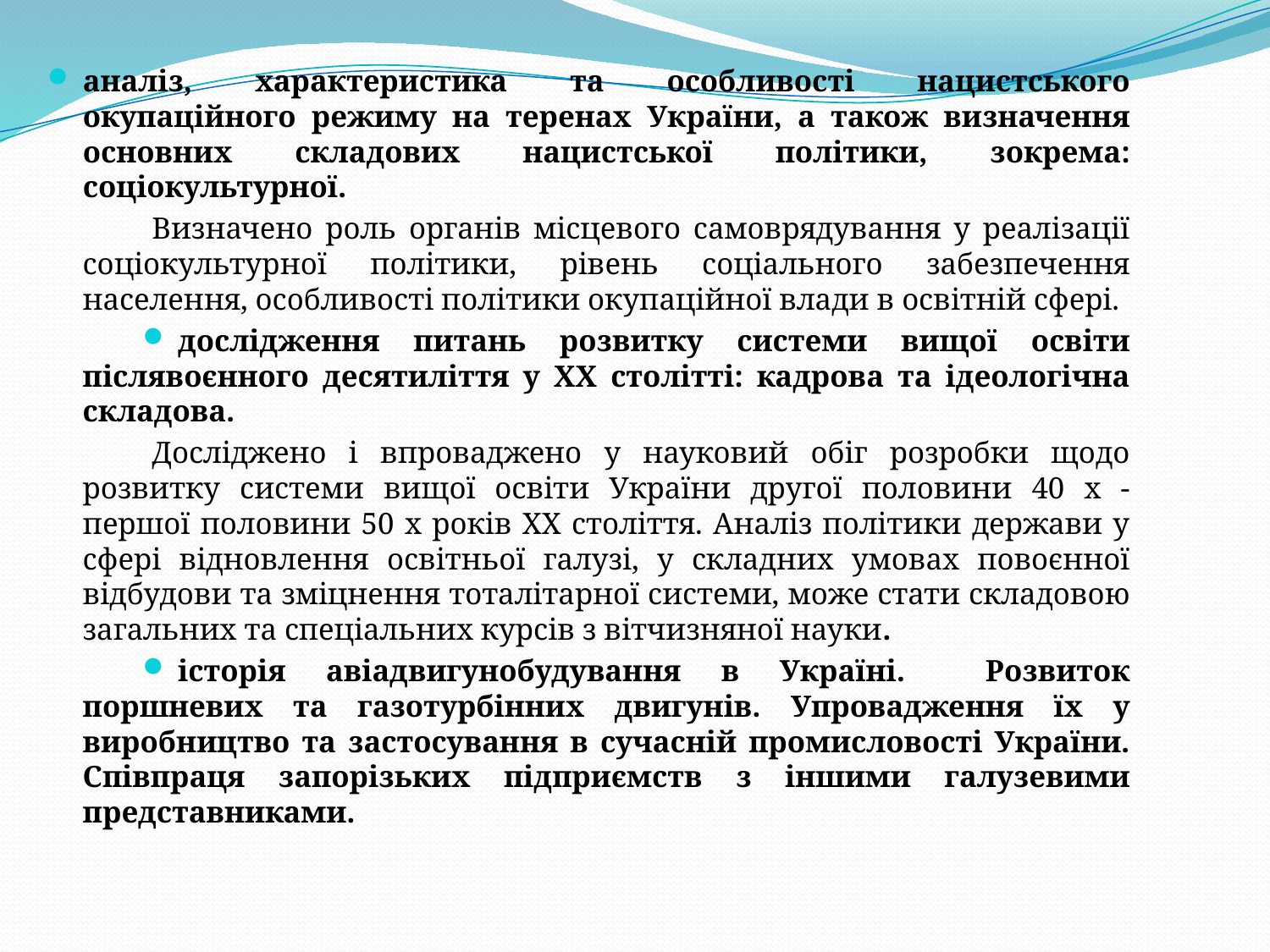

аналіз, характеристика та особливості нацистського окупаційного режиму на теренах України, а також визначення основних складових нацистської політики, зокрема: соціокультурної.
Визначено роль органів місцевого самоврядування у реалізації соціокультурної політики, рівень соціального забезпечення населення, особливості політики окупаційної влади в освітній сфері.
дослідження питань розвитку системи вищої освіти післявоєнного десятиліття у ХХ столітті: кадрова та ідеологічна складова.
Досліджено і впроваджено у науковий обіг розробки щодо розвитку системи вищої освіти України другої половини 40 х - першої половини 50 х років ХХ століття. Аналіз політики держави у сфері відновлення освітньої галузі, у складних умовах повоєнної відбудови та зміцнення тоталітарної системи, може стати складовою загальних та спеціальних курсів з вітчизняної науки.
історія авіадвигунобудування в Україні.  Розвиток поршневих та газотурбінних двигунів. Упровадження їх у виробництво та застосування в сучасній промисловості України. Співпраця запорізьких підприємств з іншими галузевими представниками.